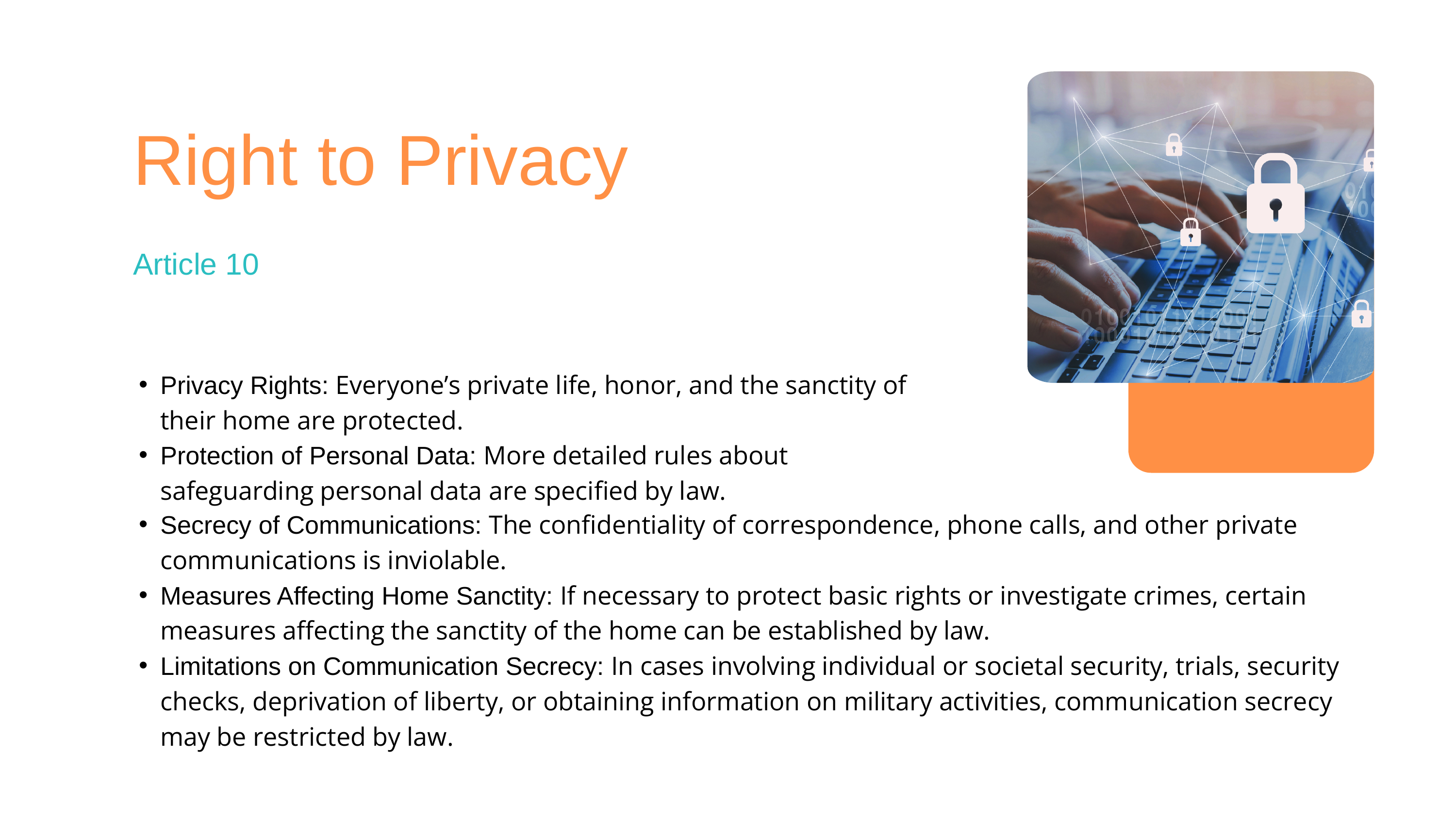

Right to Privacy

Article 10
Privacy Rights: Everyone’s private life, honor, and the sanctity of their home are protected.
Protection of Personal Data: More detailed rules about safeguarding personal data are specified by law.
Secrecy of Communications: The confidentiality of correspondence, phone calls, and other private communications is inviolable.
Measures Affecting Home Sanctity: If necessary to protect basic rights or investigate crimes, certain measures affecting the sanctity of the home can be established by law.
Limitations on Communication Secrecy: In cases involving individual or societal security, trials, security checks, deprivation of liberty, or obtaining information on military activities, communication secrecy may be restricted by law.